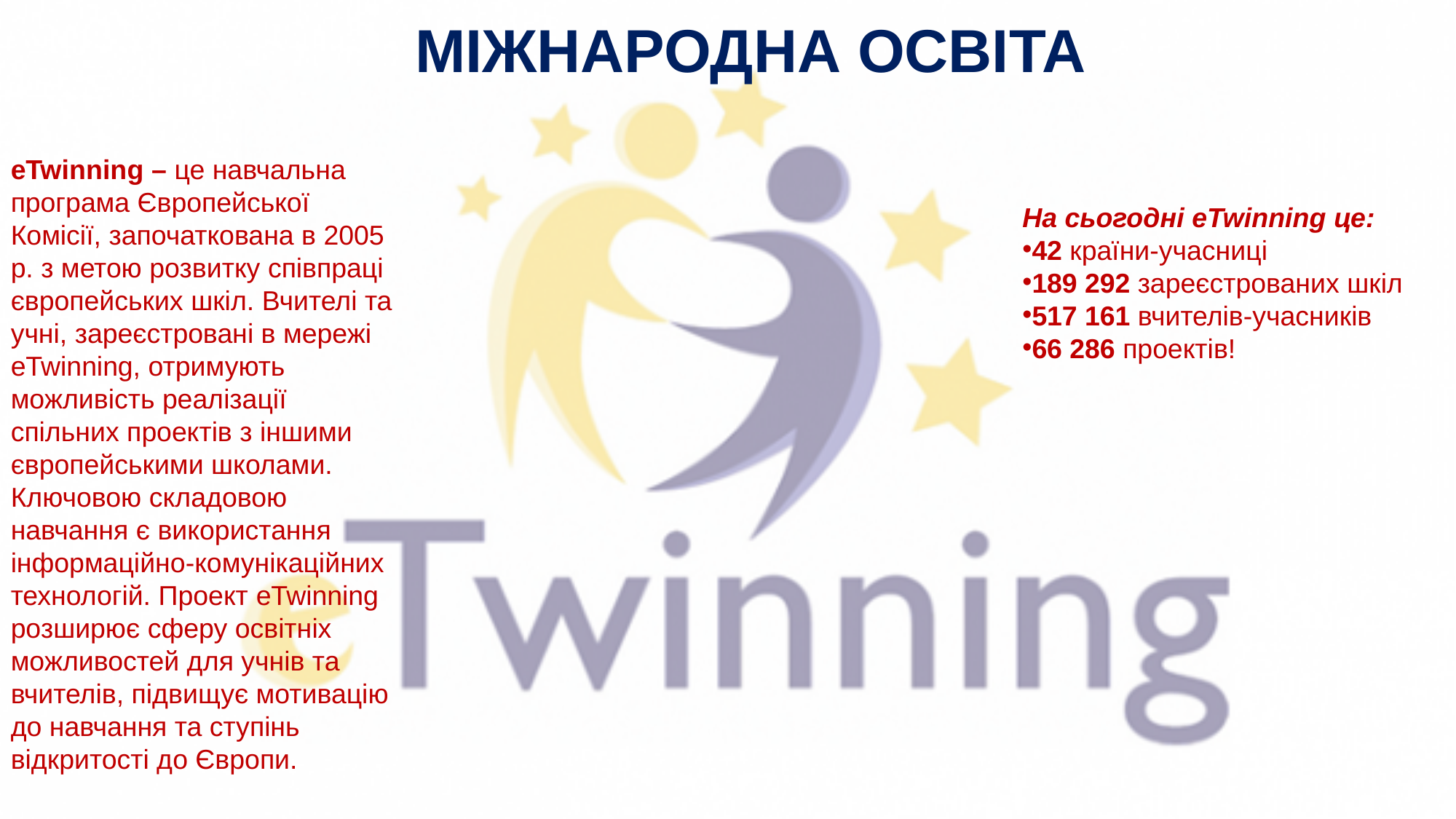

# Міжнародна освіта
eTwinning – це навчальна програма Європейської Комісії, започаткована в 2005 р. з метою розвитку співпраці європейських шкіл. Вчителі та учні, зареєстровані в мережі eTwinning, отримують можливість реалізації спільних проектів з іншими європейськими школами.  Ключовою складовою навчання є використання інформаційно-комунікаційних технологій. Проект eTwinning розширює сферу освітніх можливостей для учнів та вчителів, підвищує мотивацію до навчання та ступінь відкритості до Європи.
На сьогодні eTwinning це:
42 країни-учасниці
189 292​ зареєстрованих шкіл
517 161 вчителів-учасників
66 286 проектів!